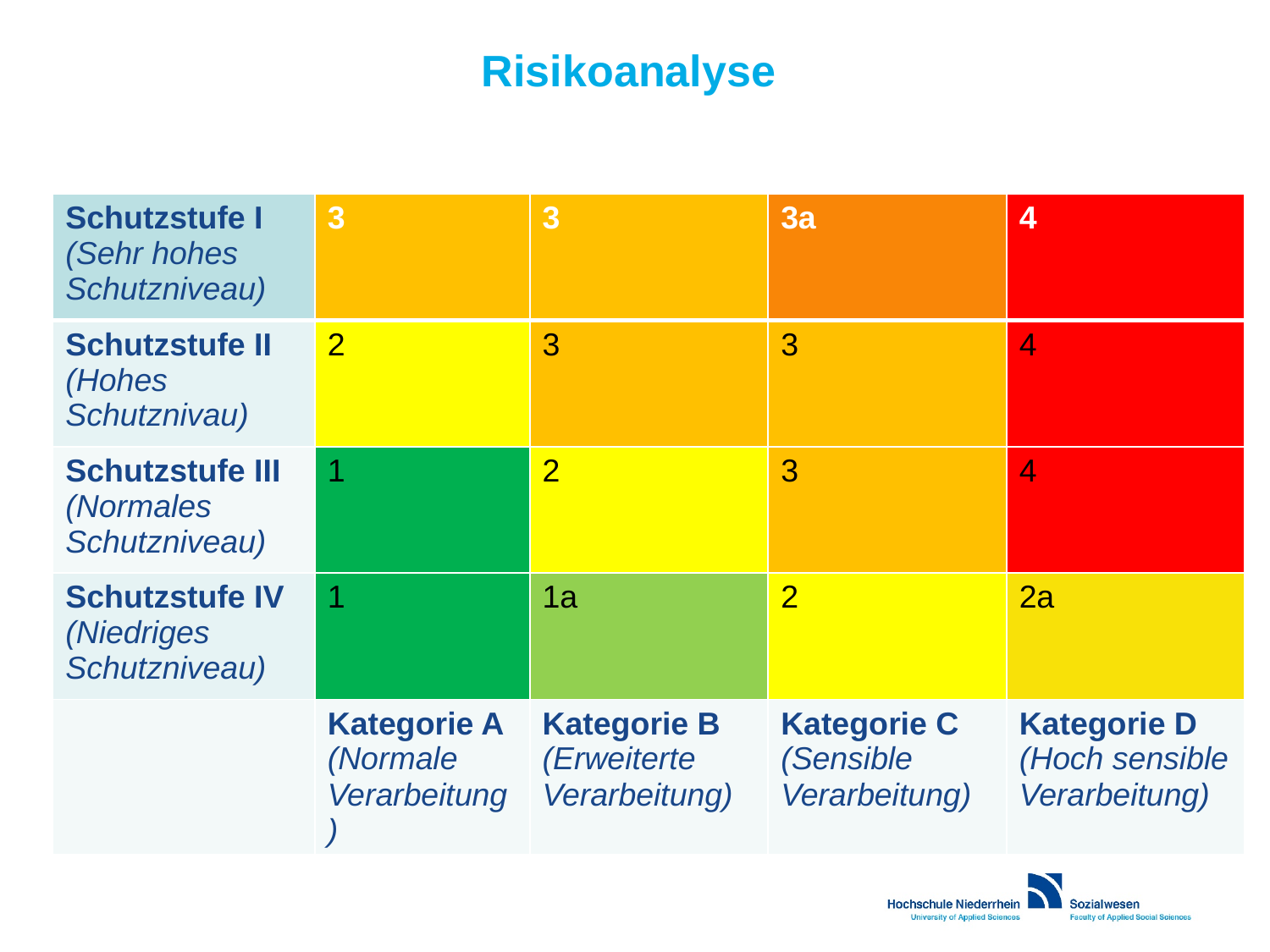

# Risikoanalyse
| Schutzstufe I (Sehr hohes Schutzniveau) | 3 | 3 | 3a | 4 |
| --- | --- | --- | --- | --- |
| Schutzstufe II (Hohes Schutznivau) | 2 | 3 | 3 | 4 |
| Schutzstufe III (Normales Schutzniveau) | 1 | 2 | 3 | 4 |
| Schutzstufe IV (Niedriges Schutzniveau) | 1 | 1a | 2 | 2a |
|  | Kategorie A (Normale Verarbeitung) | Kategorie B (Erweiterte Verarbeitung) | Kategorie C (Sensible Verarbeitung) | Kategorie D (Hoch sensible Verarbeitung) |